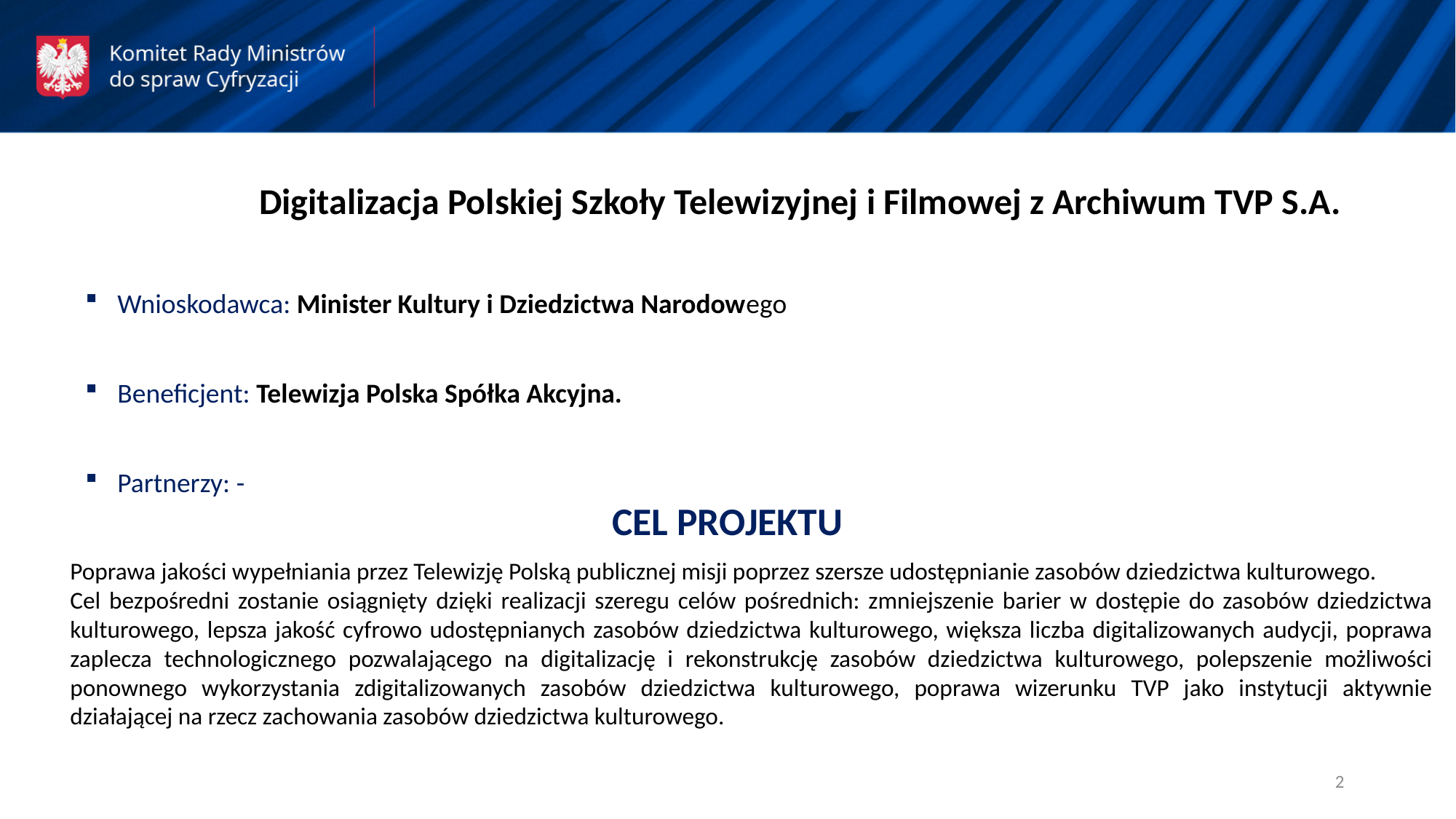

Digitalizacja Polskiej Szkoły Telewizyjnej i Filmowej z Archiwum TVP S.A.
Wnioskodawca: Minister Kultury i Dziedzictwa Narodowego

Beneficjent: Telewizja Polska Spółka Akcyjna.

Partnerzy: -
CEL PROJEKTU
Poprawa jakości wypełniania przez Telewizję Polską publicznej misji poprzez szersze udostępnianie zasobów dziedzictwa kulturowego.
Cel bezpośredni zostanie osiągnięty dzięki realizacji szeregu celów pośrednich: zmniejszenie barier w dostępie do zasobów dziedzictwa kulturowego, lepsza jakość cyfrowo udostępnianych zasobów dziedzictwa kulturowego, większa liczba digitalizowanych audycji, poprawa zaplecza technologicznego pozwalającego na digitalizację i rekonstrukcję zasobów dziedzictwa kulturowego, polepszenie możliwości ponownego wykorzystania zdigitalizowanych zasobów dziedzictwa kulturowego, poprawa wizerunku TVP jako instytucji aktywnie działającej na rzecz zachowania zasobów dziedzictwa kulturowego.
2